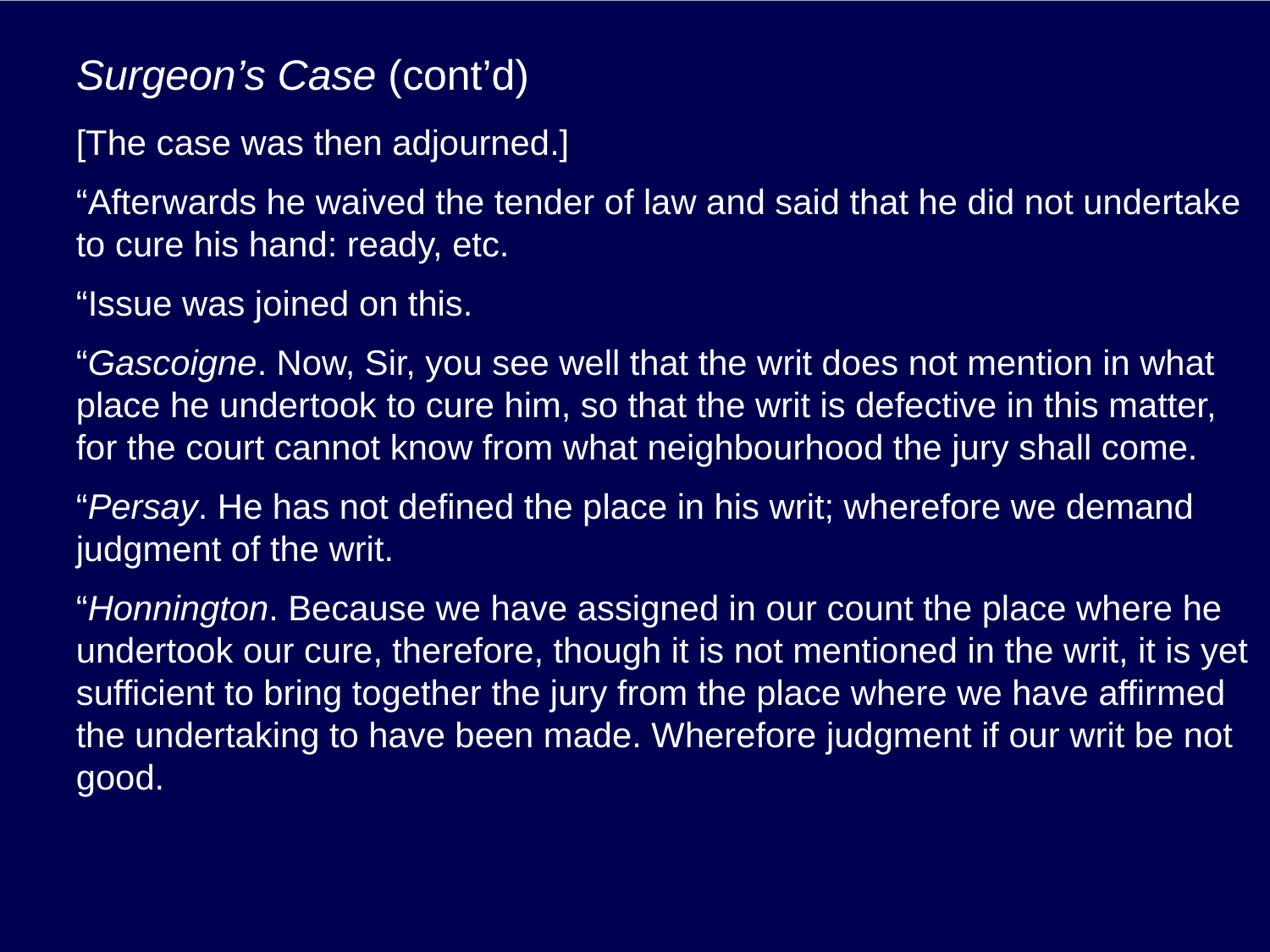

# Surgeon’s Case (cont’d)
[The case was then adjourned.]

“Afterwards he waived the tender of law and said that he did not undertake to cure his hand: ready, etc.

“Issue was joined on this.

“Gascoigne. Now, Sir, you see well that the writ does not mention in what place he undertook to cure him, so that the writ is defective in this matter, for the court cannot know from what neighbourhood the jury shall come.

“Persay. He has not defined the place in his writ; wherefore we demand judgment of the writ.

“Honnington. Because we have assigned in our count the place where he undertook our cure, therefore, though it is not mentioned in the writ, it is yet sufficient to bring together the jury from the place where we have affirmed the undertaking to have been made. Wherefore judgment if our writ be not good.